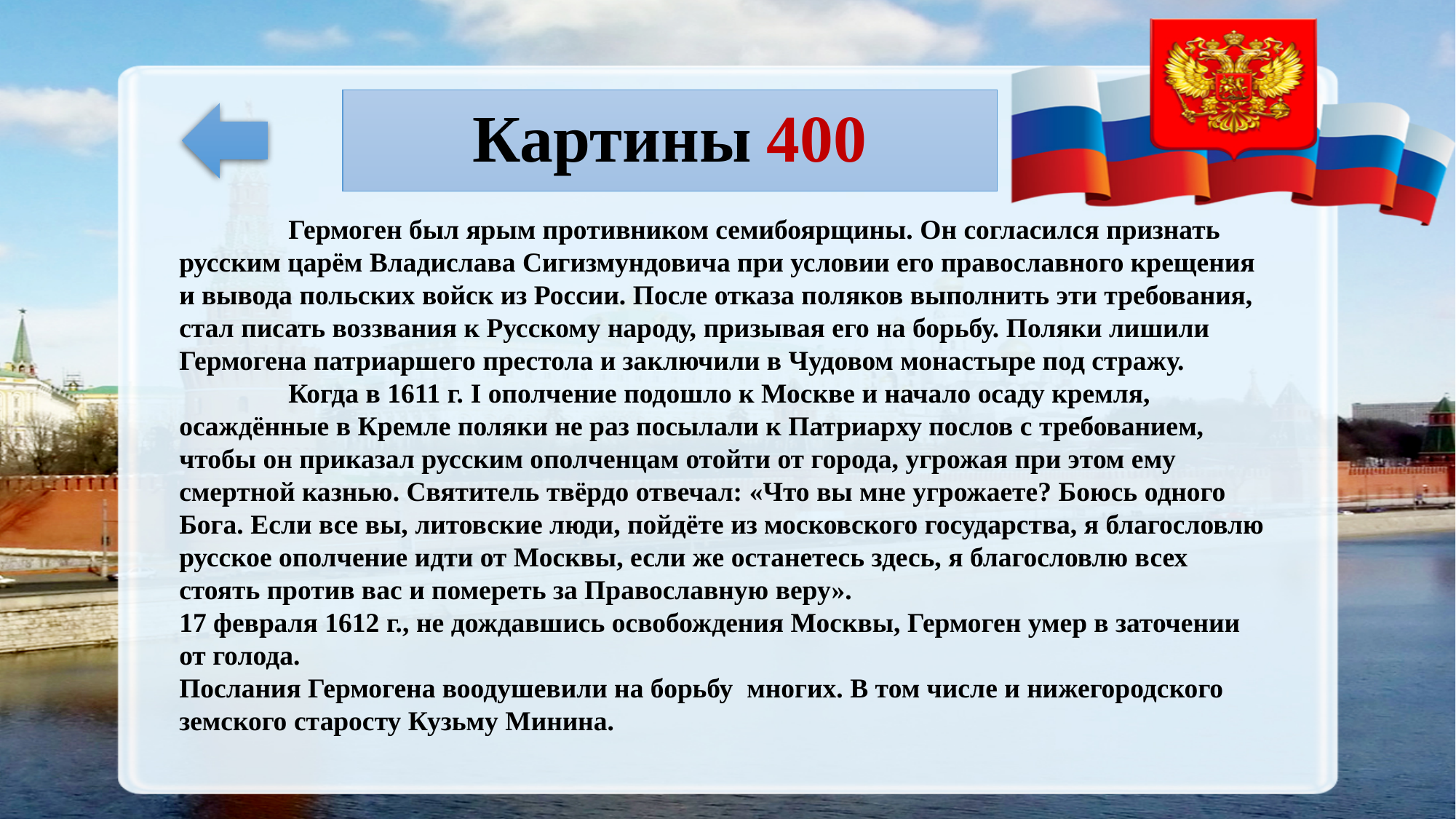

# Картины 400

	Гермоген был ярым противником семибоярщины. Он согласился признать русским царём Владислава Сигизмундовича при условии его православного крещения и вывода польских войск из России. После отказа поляков выполнить эти требования, стал писать воззвания к Русскому народу, призывая его на борьбу. Поляки лишили Гермогена патриаршего престола и заключили в Чудовом монастыре под стражу.
	Когда в 1611 г. I ополчение подошло к Москве и начало осаду кремля, осаждённые в Кремле поляки не раз посылали к Патриарху послов с требованием, чтобы он приказал русским ополченцам отойти от города, угрожая при этом ему смертной казнью. Святитель твёрдо отвечал: «Что вы мне угрожаете? Боюсь одного Бога. Если все вы, литовские люди, пойдёте из московского государства, я благословлю русское ополчение идти от Москвы, если же останетесь здесь, я благословлю всех стоять против вас и помереть за Православную веру».
17 февраля 1612 г., не дождавшись освобождения Москвы, Гермоген умер в заточении от голода.
Послания Гермогена воодушевили на борьбу  многих. В том числе и нижегородского земского старосту Кузьму Минина.